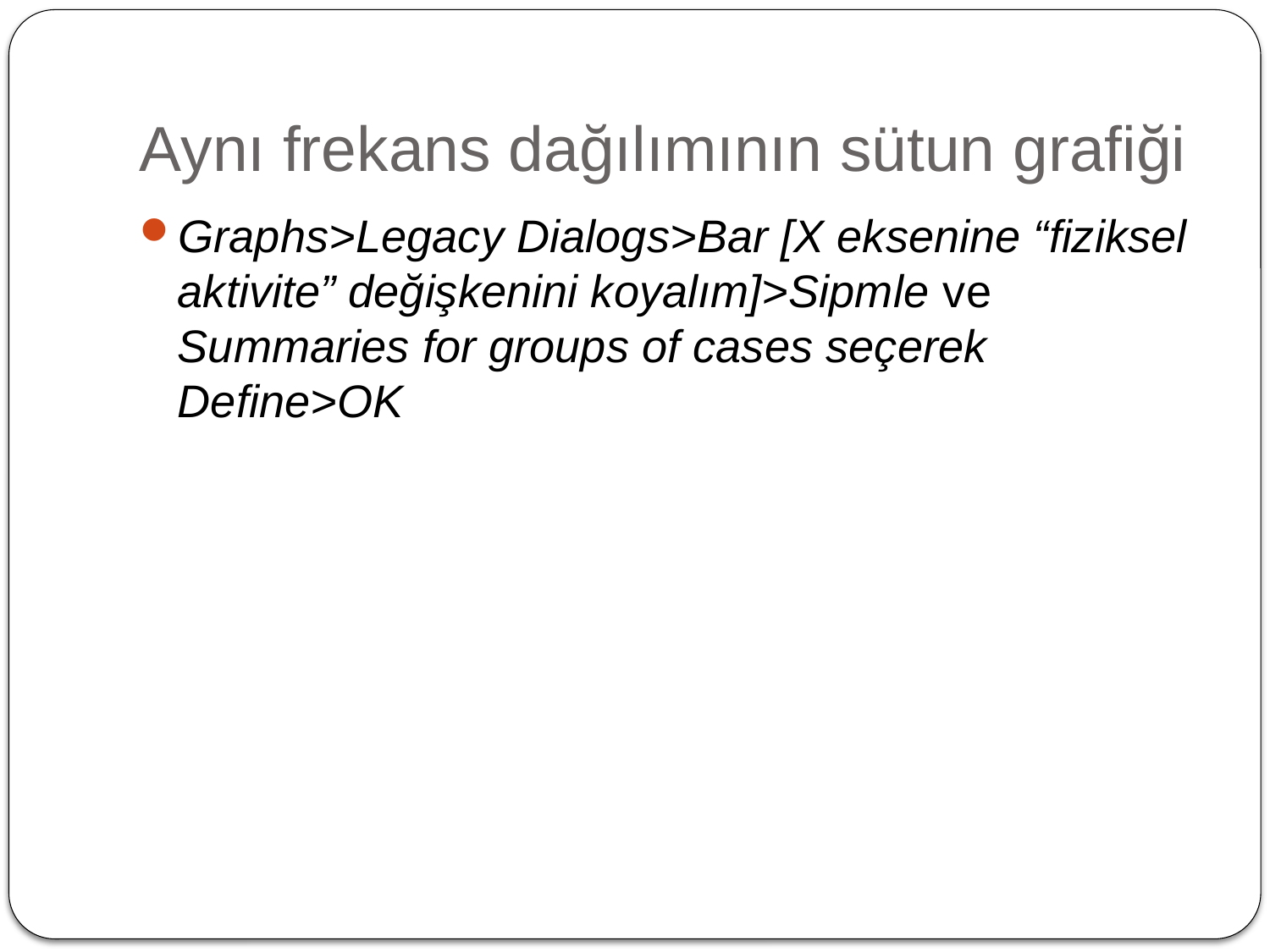

# Aynı frekans dağılımının sütun grafiği
Graphs>Legacy Dialogs>Bar [X eksenine “fiziksel aktivite” değişkenini koyalım]>Sipmle ve Summaries for groups of cases seçerek Define>OK